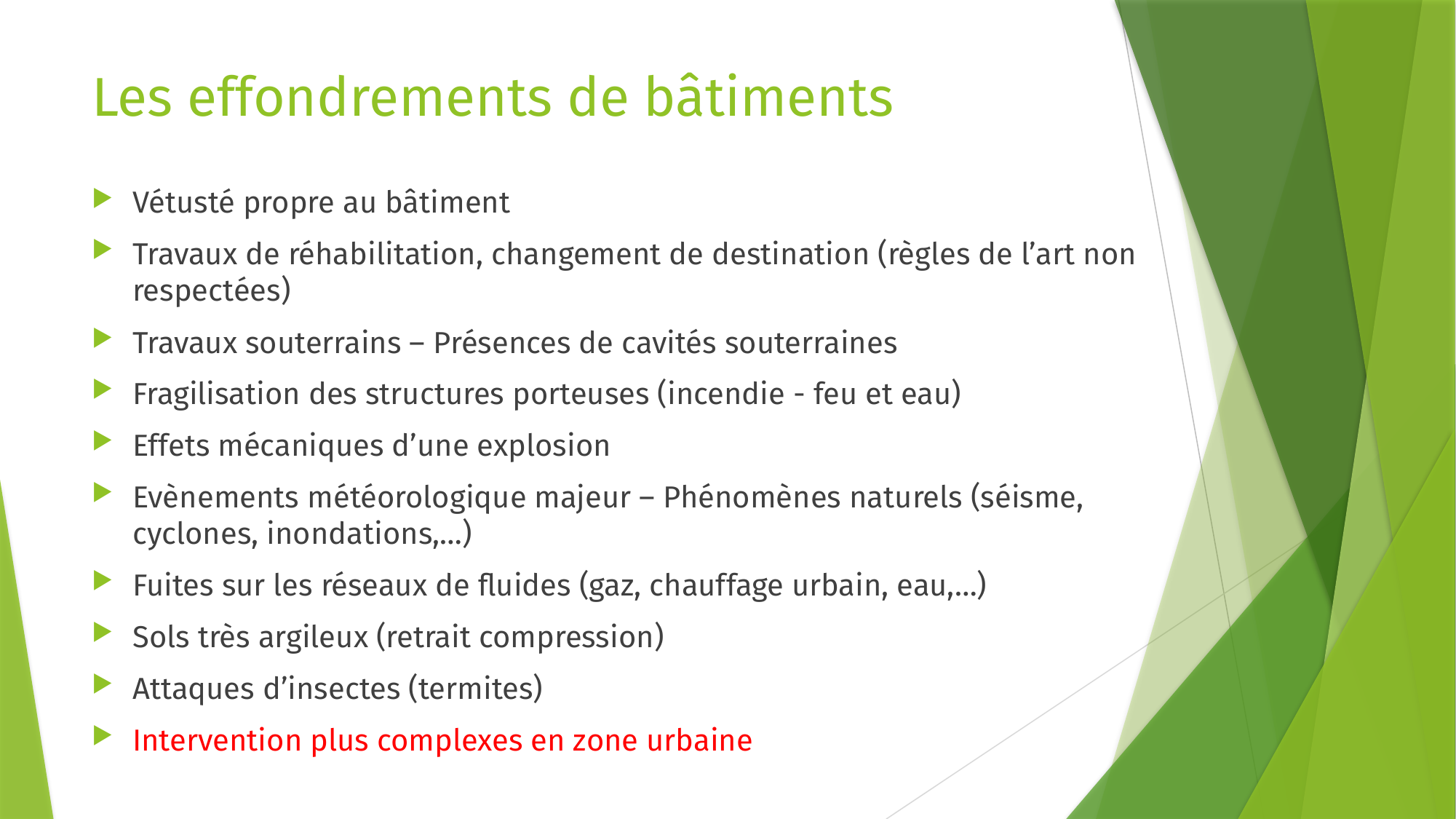

# Les effondrements de bâtiments
Vétusté propre au bâtiment
Travaux de réhabilitation, changement de destination (règles de l’art non respectées)
Travaux souterrains – Présences de cavités souterraines
Fragilisation des structures porteuses (incendie - feu et eau)
Effets mécaniques d’une explosion
Evènements météorologique majeur – Phénomènes naturels (séisme, cyclones, inondations,…)
Fuites sur les réseaux de fluides (gaz, chauffage urbain, eau,…)
Sols très argileux (retrait compression)
Attaques d’insectes (termites)
Intervention plus complexes en zone urbaine